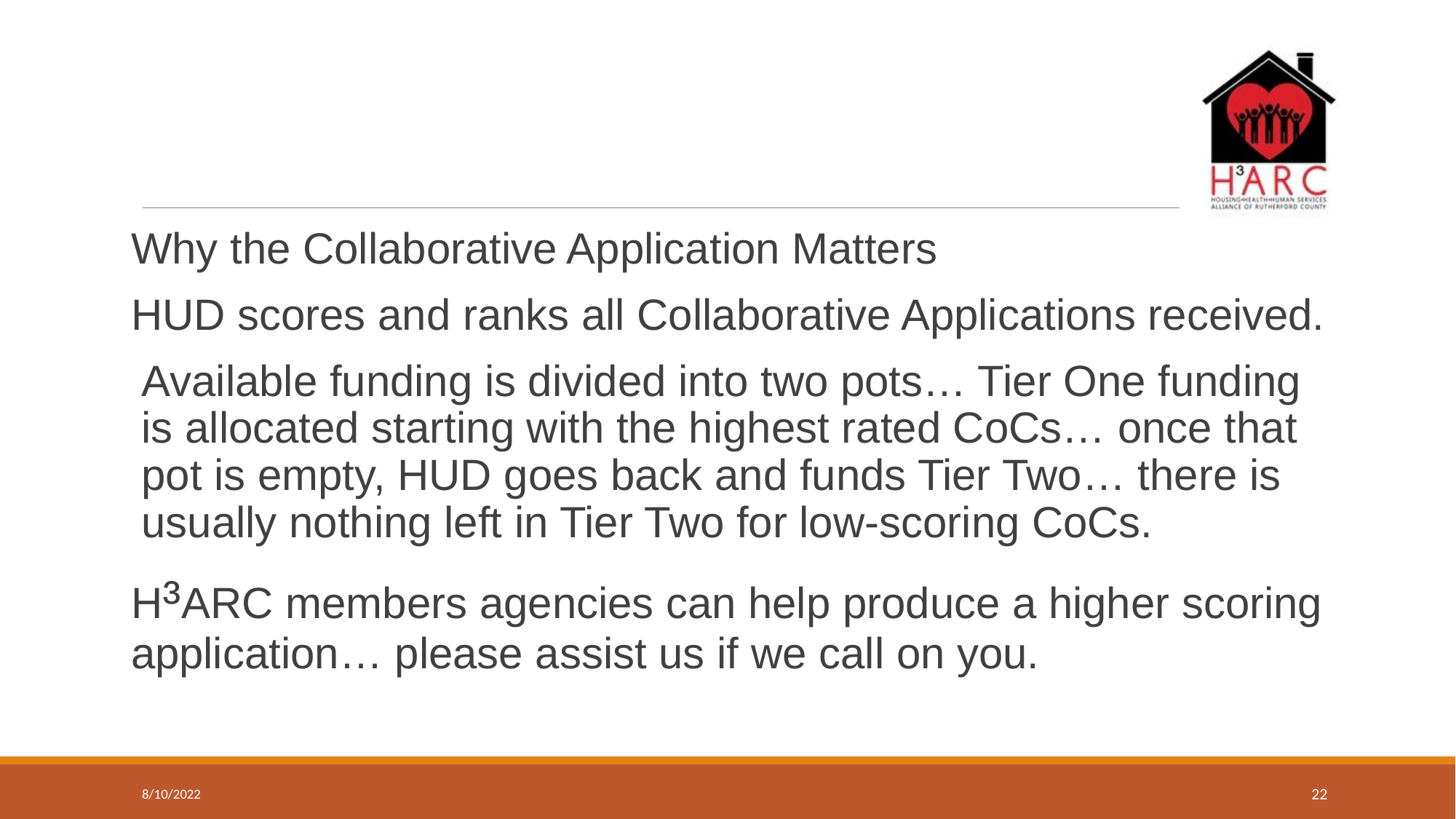

#
Why the Collaborative Application Matters
HUD scores and ranks all Collaborative Applications received.
Available funding is divided into two pots… Tier One funding is allocated starting with the highest rated CoCs… once that pot is empty, HUD goes back and funds Tier Two… there is usually nothing left in Tier Two for low-scoring CoCs.
HᶟARC members agencies can help produce a higher scoring application… please assist us if we call on you.
8/10/2022
22